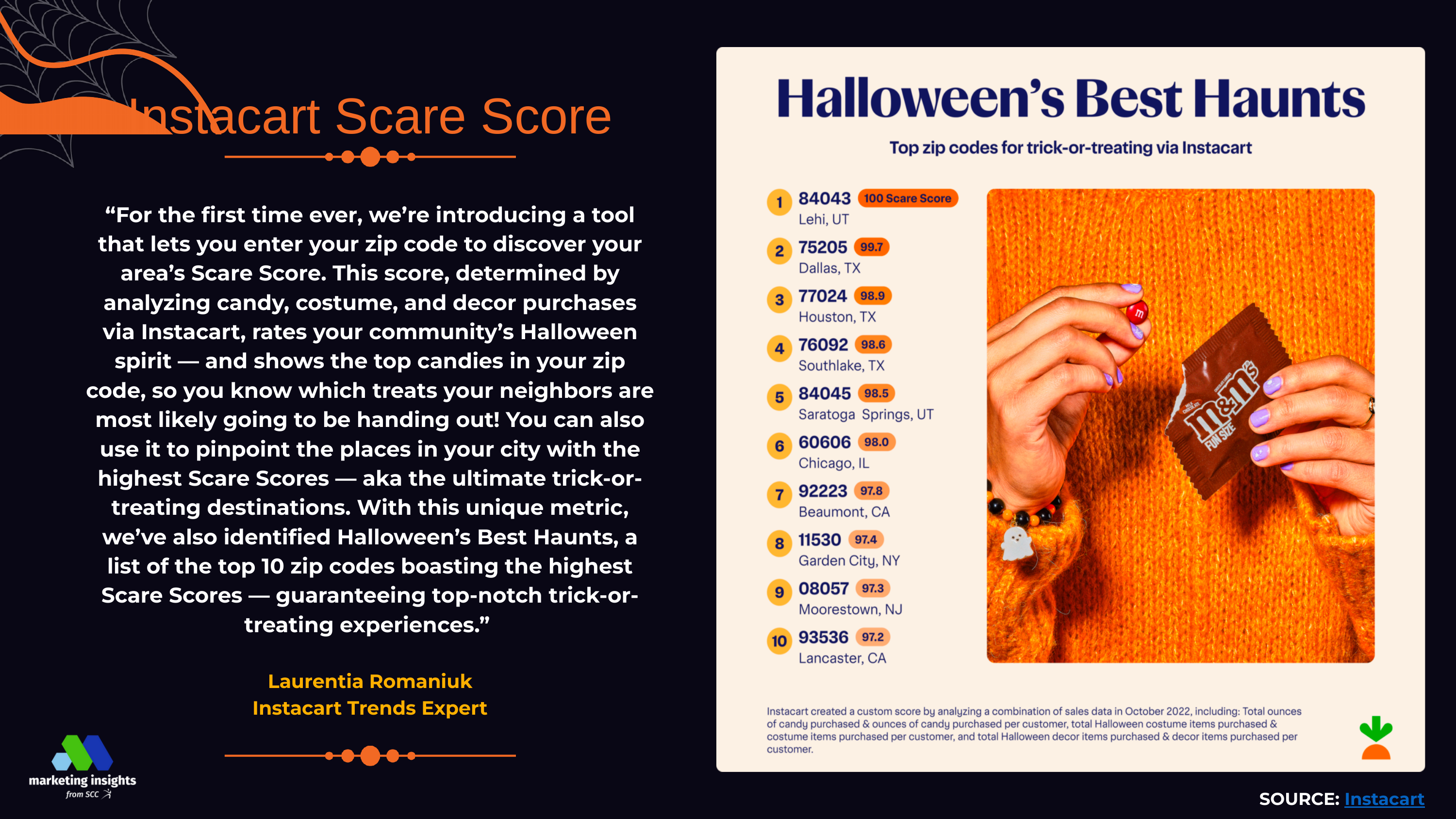

Instacart Scare Score

“For the first time ever, we’re introducing a tool that lets you enter your zip code to discover your area’s Scare Score. This score, determined by analyzing candy, costume, and decor purchases via Instacart, rates your community’s Halloween spirit — and shows the top candies in your zip code, so you know which treats your neighbors are most likely going to be handing out! You can also use it to pinpoint the places in your city with the highest Scare Scores — aka the ultimate trick-or-treating destinations. With this unique metric, we’ve also identified Halloween’s Best Haunts, a list of the top 10 zip codes boasting the highest Scare Scores — guaranteeing top-notch trick-or-treating experiences.”

Laurentia Romaniuk
Instacart Trends Expert

SOURCE: Instacart